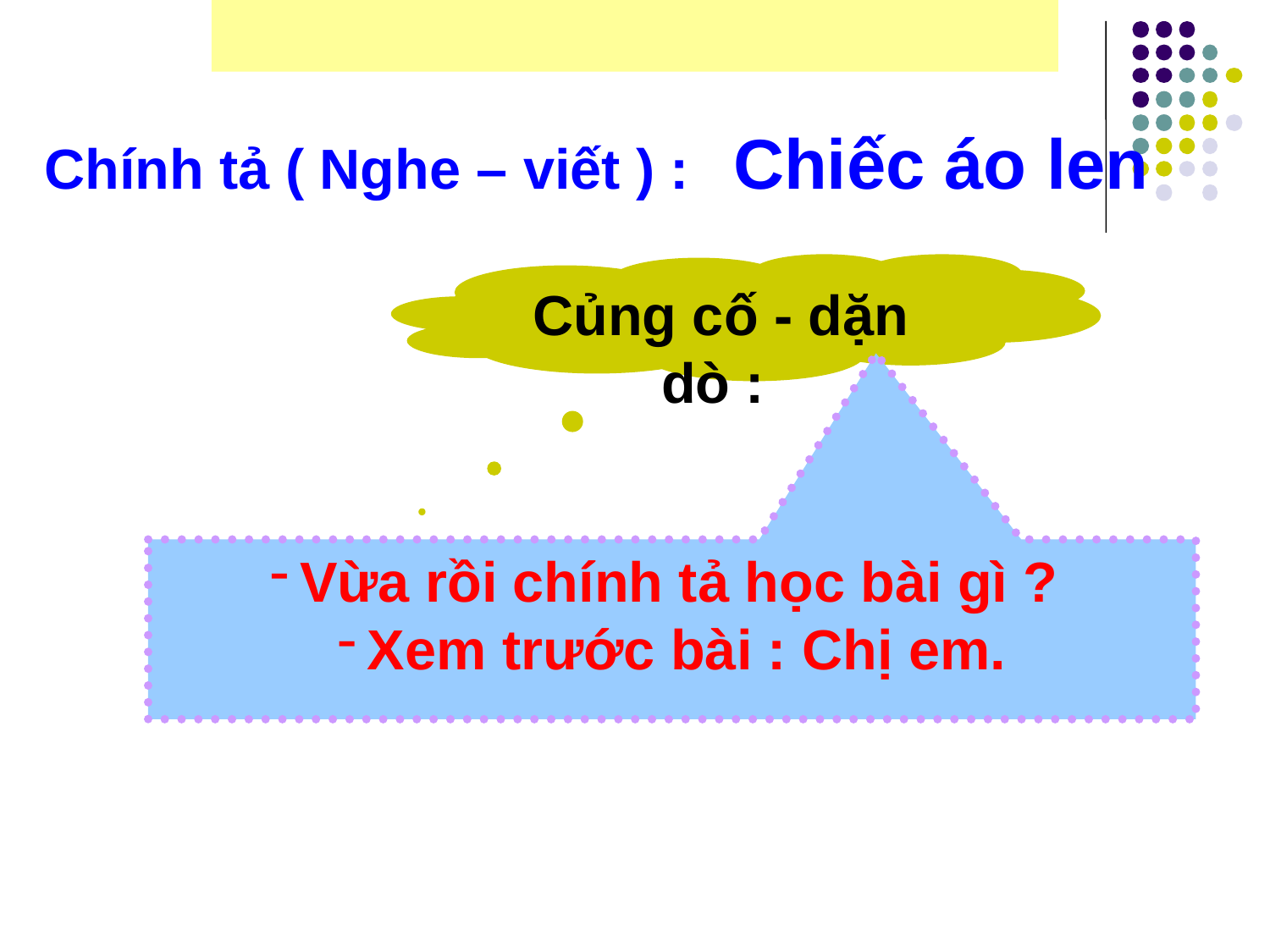

Chính tả ( Nghe – viết ) :  Chiếc áo len
Củng cố - dặn dò :
Vừa rồi chính tả học bài gì ?
Xem trước bài : Chị em.